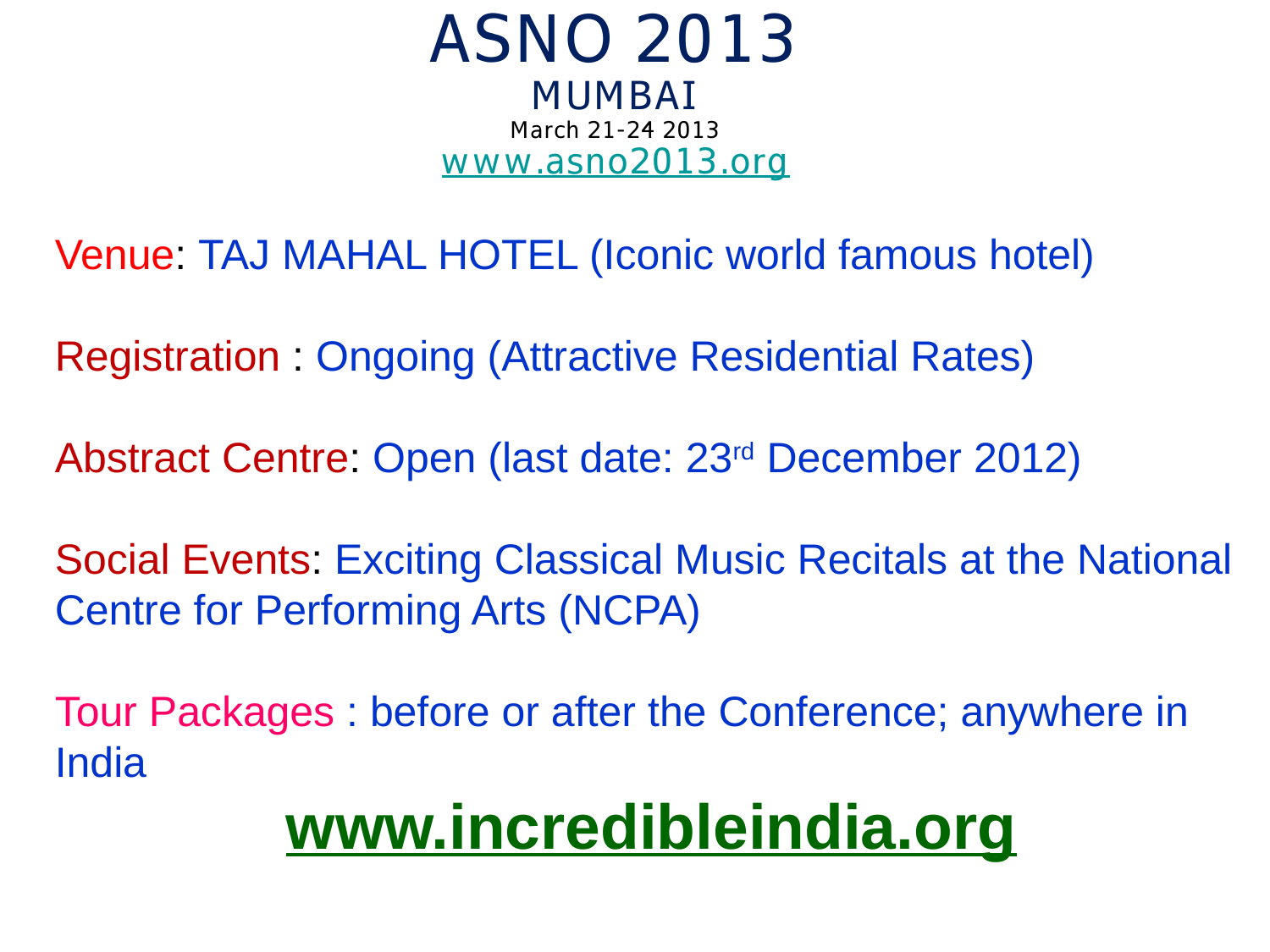

ASNO 2013
MUMBAI
March 21-24 2013
www.asno2013.org

Venue: TAJ MAHAL HOTEL (Iconic world famous hotel)

Registration : Ongoing (Attractive Residential Rates)

Abstract Centre: Open (last date: 23rd December 2012)

Social Events: Exciting Classical Music Recitals at the National Centre for Performing Arts (NCPA)

Tour Packages : before or after the Conference; anywhere in India
 www.incredibleindia.org